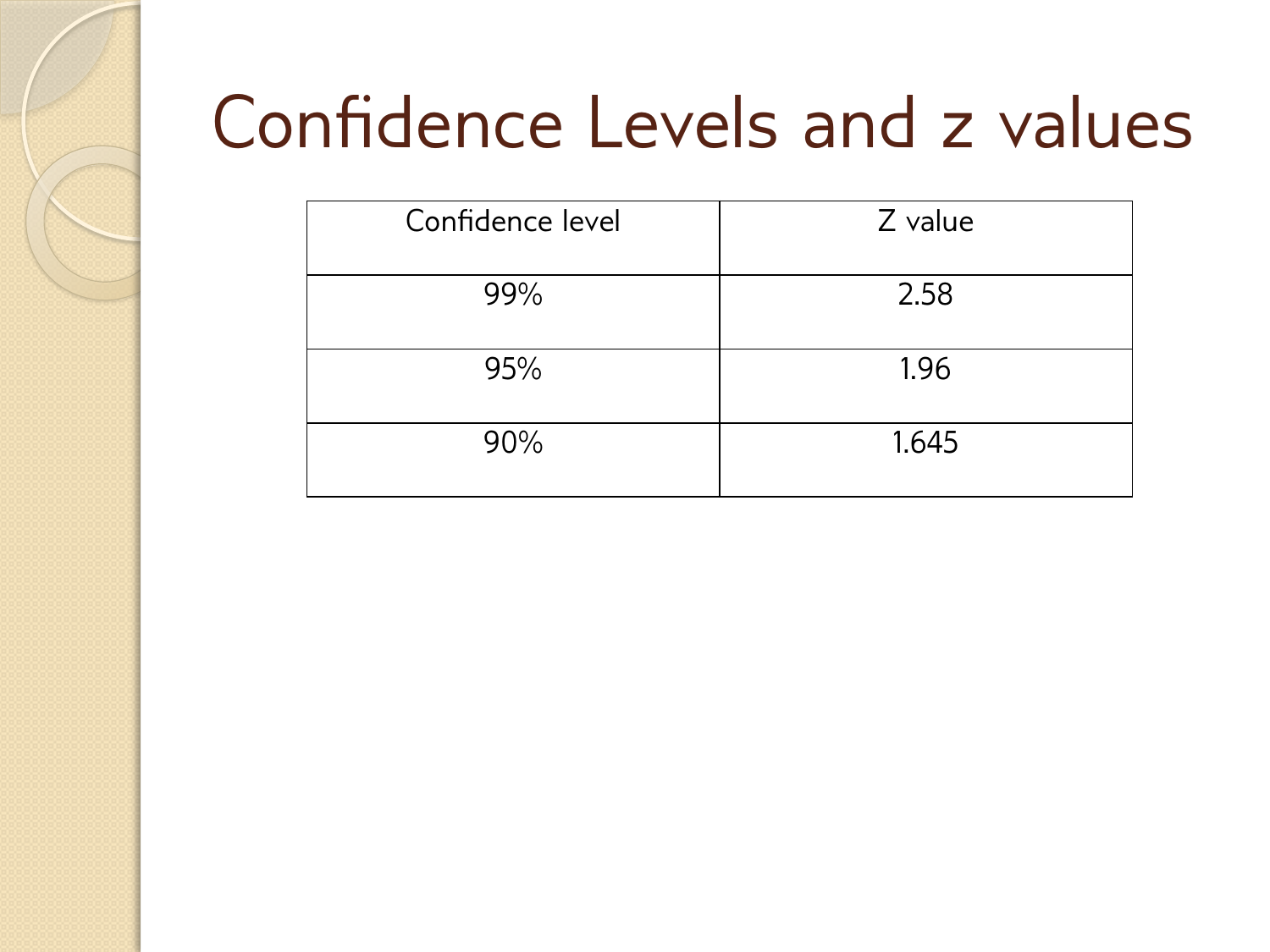

# Confidence Levels and z values
| Confidence level | Z value |
| --- | --- |
| 99% | 2.58 |
| 95% | 1.96 |
| 90% | 1.645 |